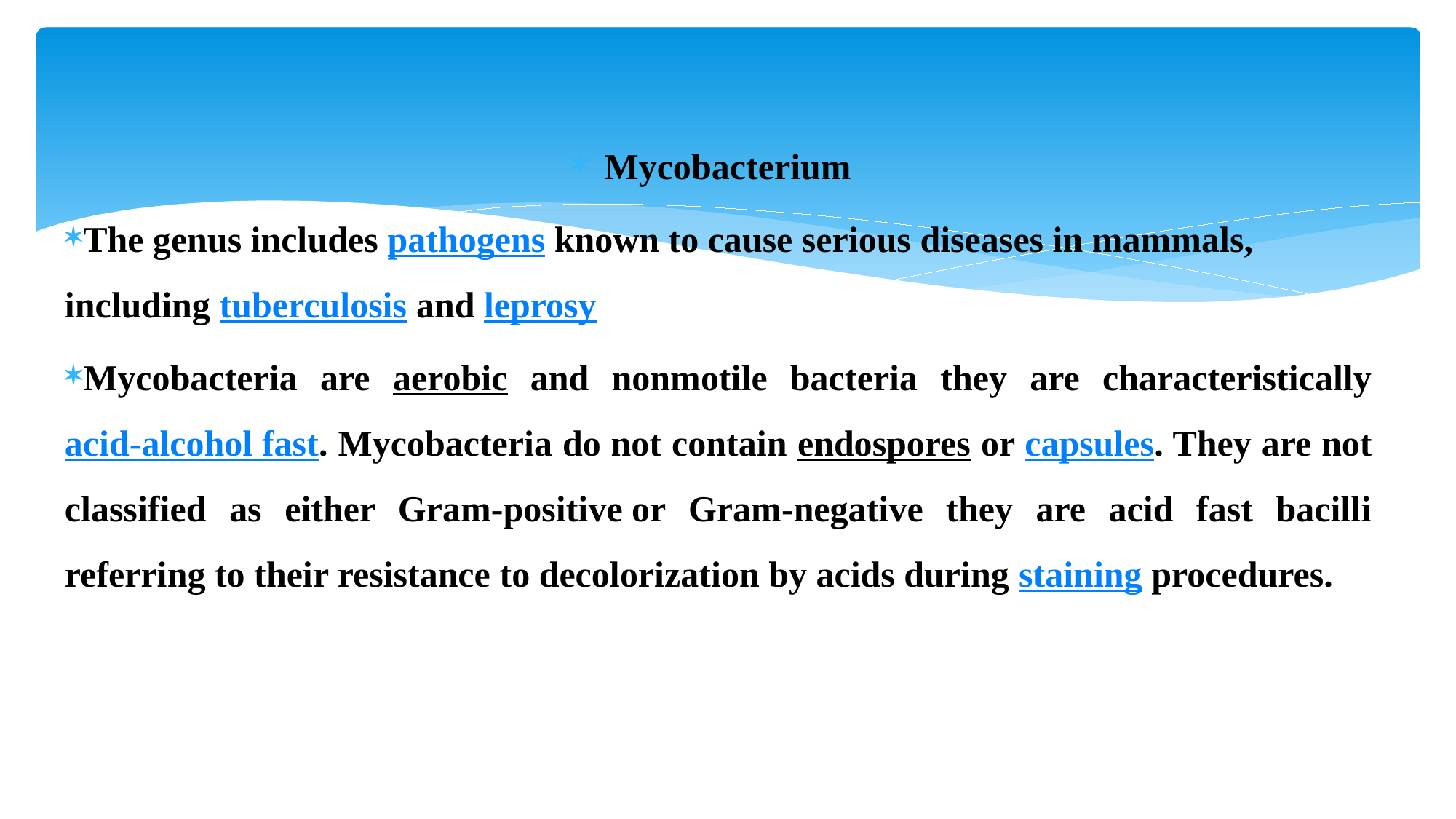

Mycobacterium
The genus includes pathogens known to cause serious diseases in mammals, including tuberculosis and leprosy
Mycobacteria are aerobic and nonmotile bacteria they are characteristically acid-alcohol fast. Mycobacteria do not contain endospores or capsules. They are not classified as either Gram-positive or Gram-negative they are acid fast bacilli referring to their resistance to decolorization by acids during staining procedures.